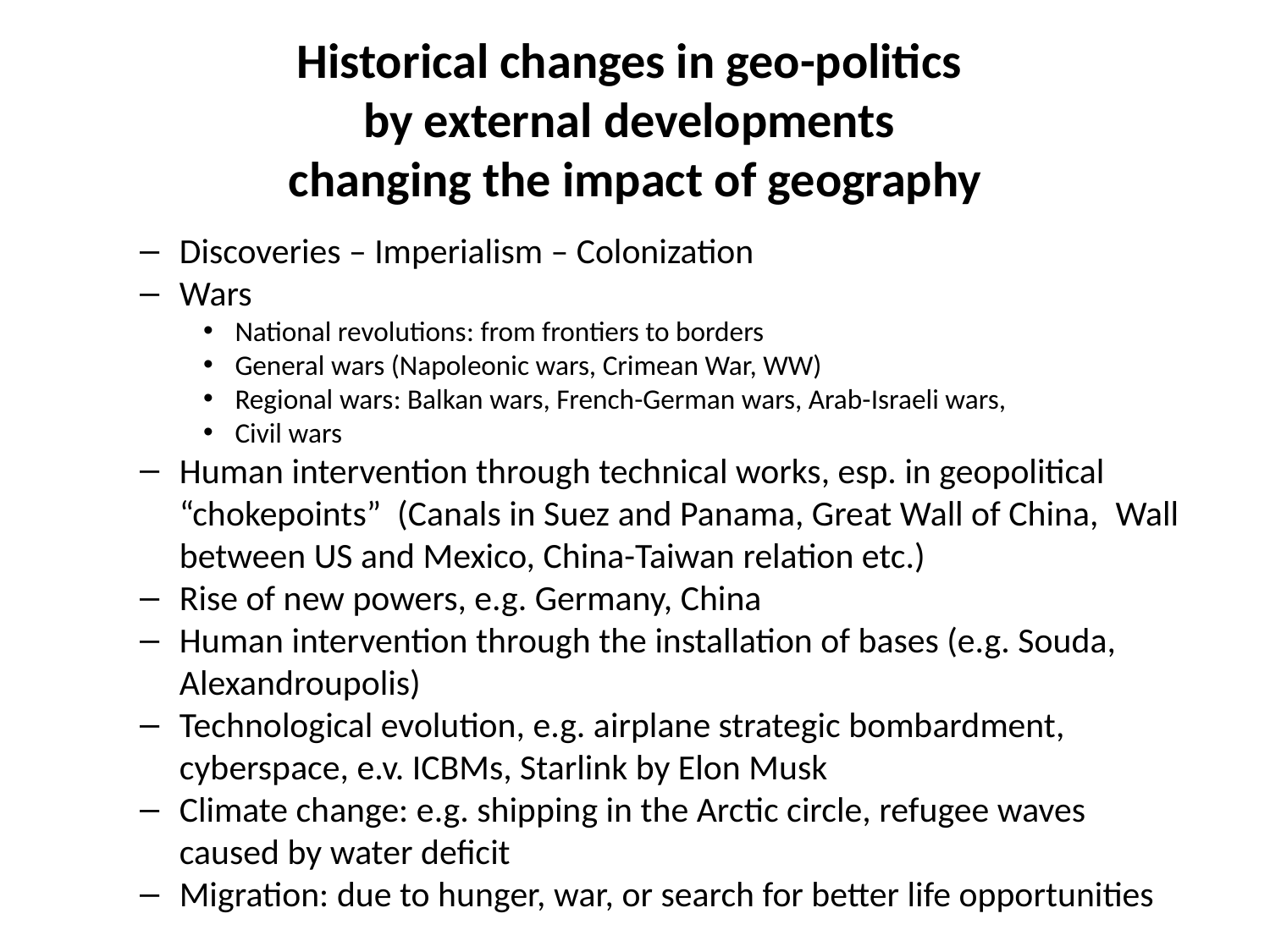

# Historical changes in geo-politics by external developments changing the impact of geography
Discoveries – Imperialism – Colonization
Wars
National revolutions: from frontiers to borders
General wars (Napoleonic wars, Crimean War, WW)
Regional wars: Balkan wars, French-German wars, Arab-Israeli wars,
Civil wars
Human intervention through technical works, esp. in geopolitical “chokepoints”  (Canals in Suez and Panama, Great Wall of China,  Wall between US and Mexico, China-Taiwan relation etc.)
Rise of new powers, e.g. Germany, China
Human intervention through the installation of bases (e.g. Souda,  Alexandroupolis)
Technological evolution, e.g. airplane strategic bombardment, cyberspace, e.v. ICBMs, Starlink by Elon Musk
Climate change: e.g. shipping in the Arctic circle, refugee waves caused by water deficit
Migration: due to hunger, war, or search for better life opportunities